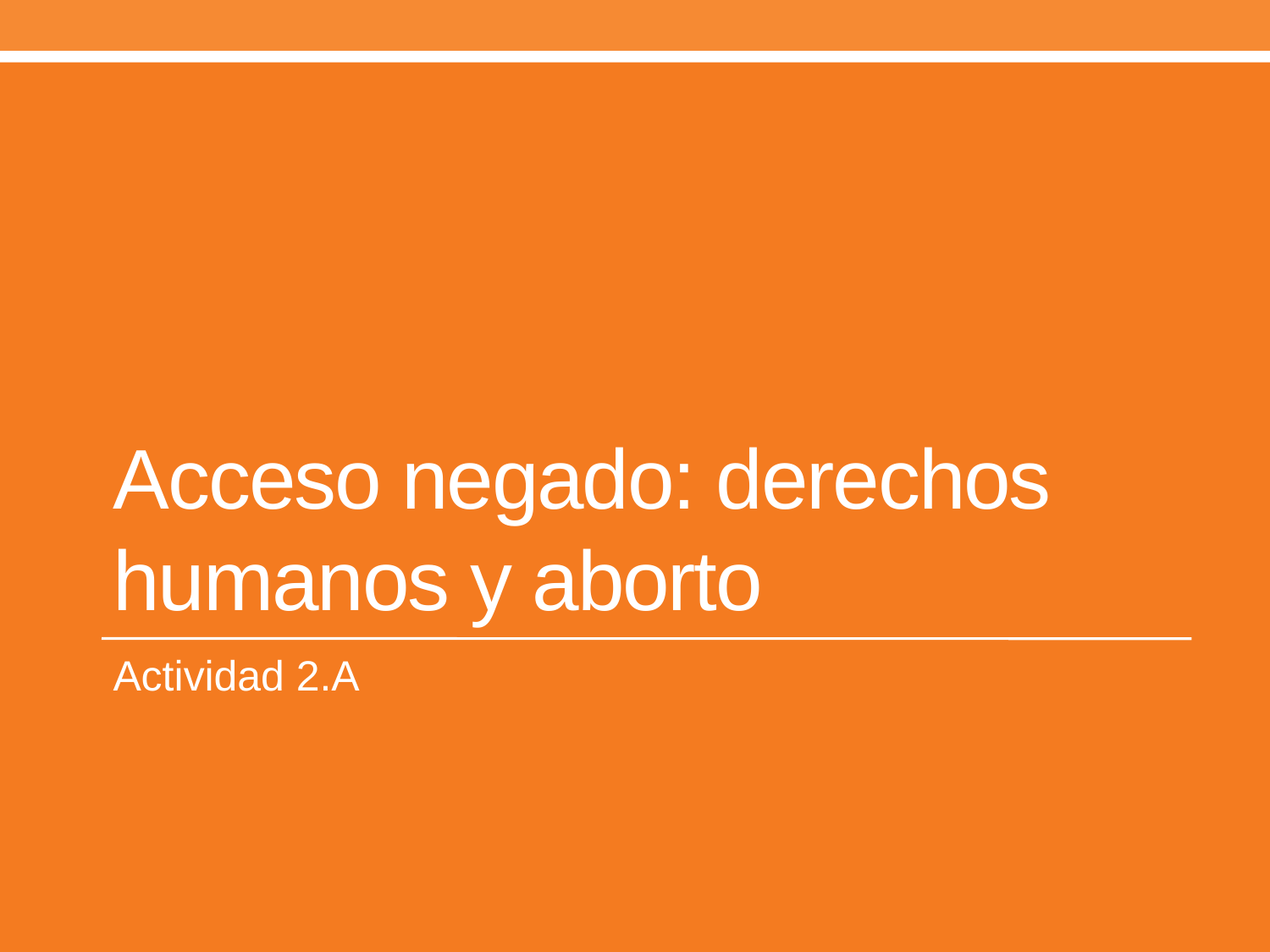

# Acceso negado: derechos humanos y aborto
Actividad 2.A